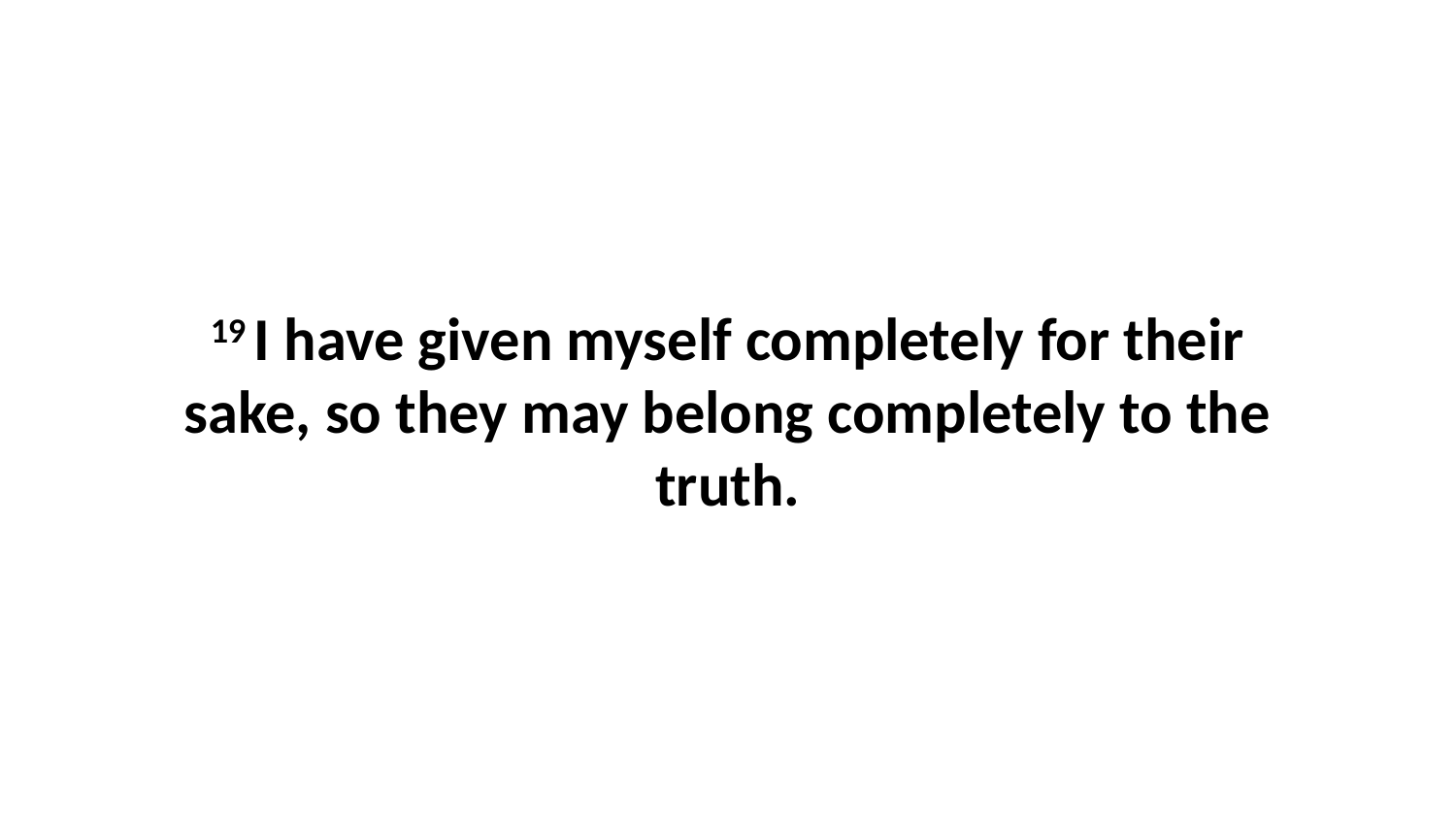

19 I have given myself completely for their sake, so they may belong completely to the truth.